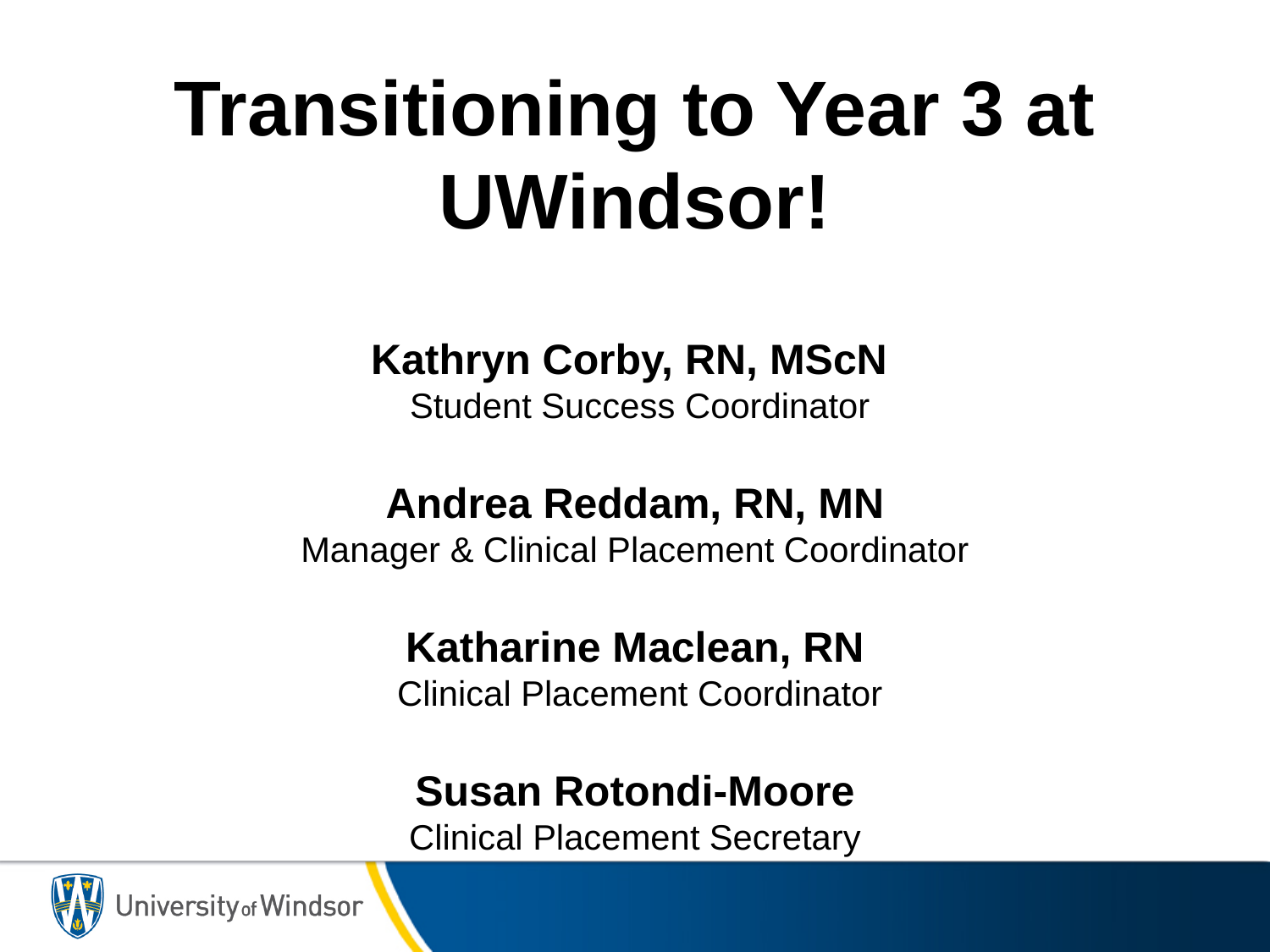

# Transitioning to Year 3 at UWindsor!
Kathryn Corby, RN, MScN
 Student Success Coordinator

Andrea Reddam, RN, MN
Manager & Clinical Placement Coordinator

Katharine Maclean, RN
 Clinical Placement Coordinator

Susan Rotondi-Moore
Clinical Placement Secretary

A